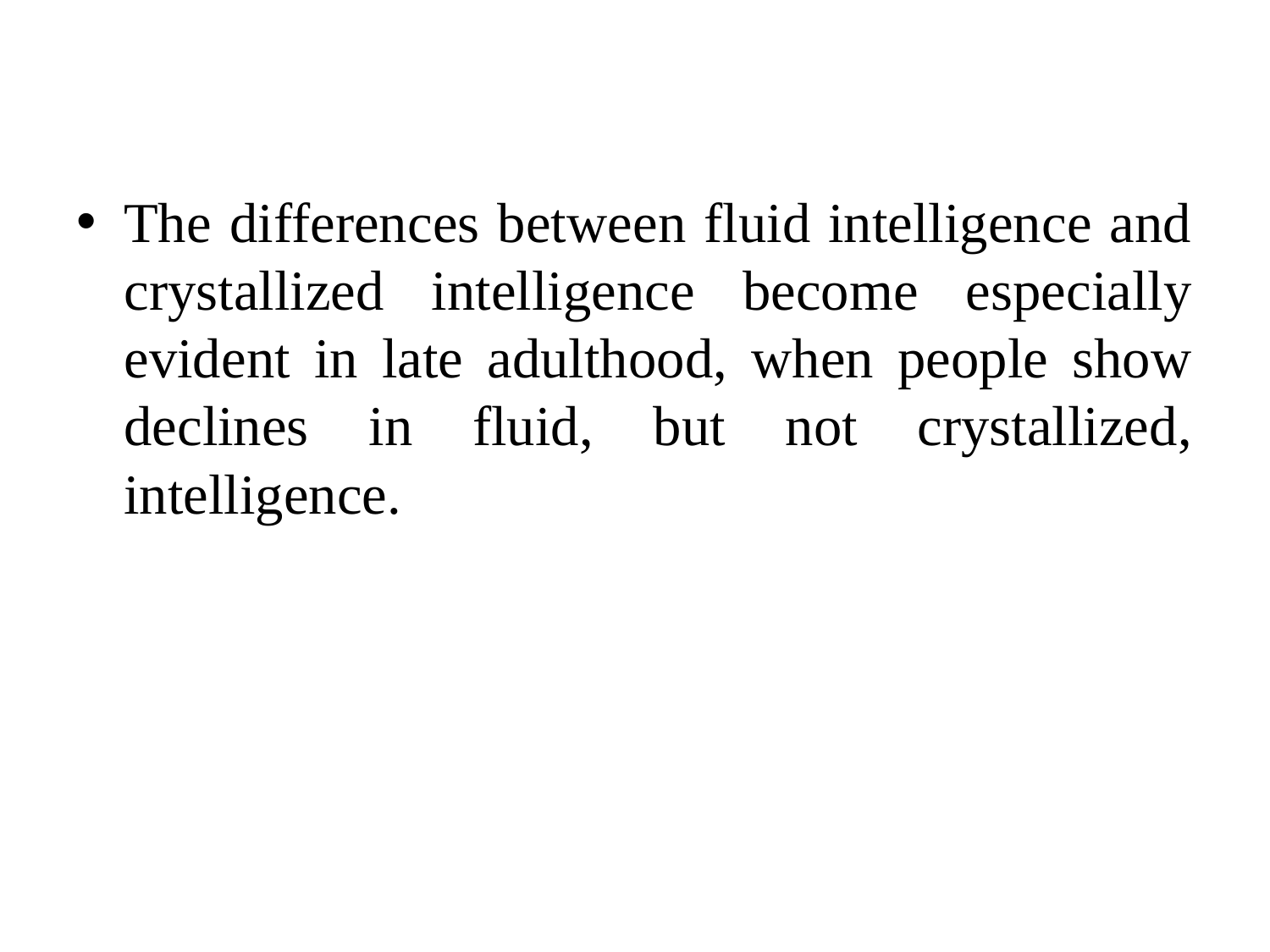

The differences between fluid intelligence and crystallized intelligence become especially evident in late adulthood, when people show declines in fluid, but not crystallized, intelligence.